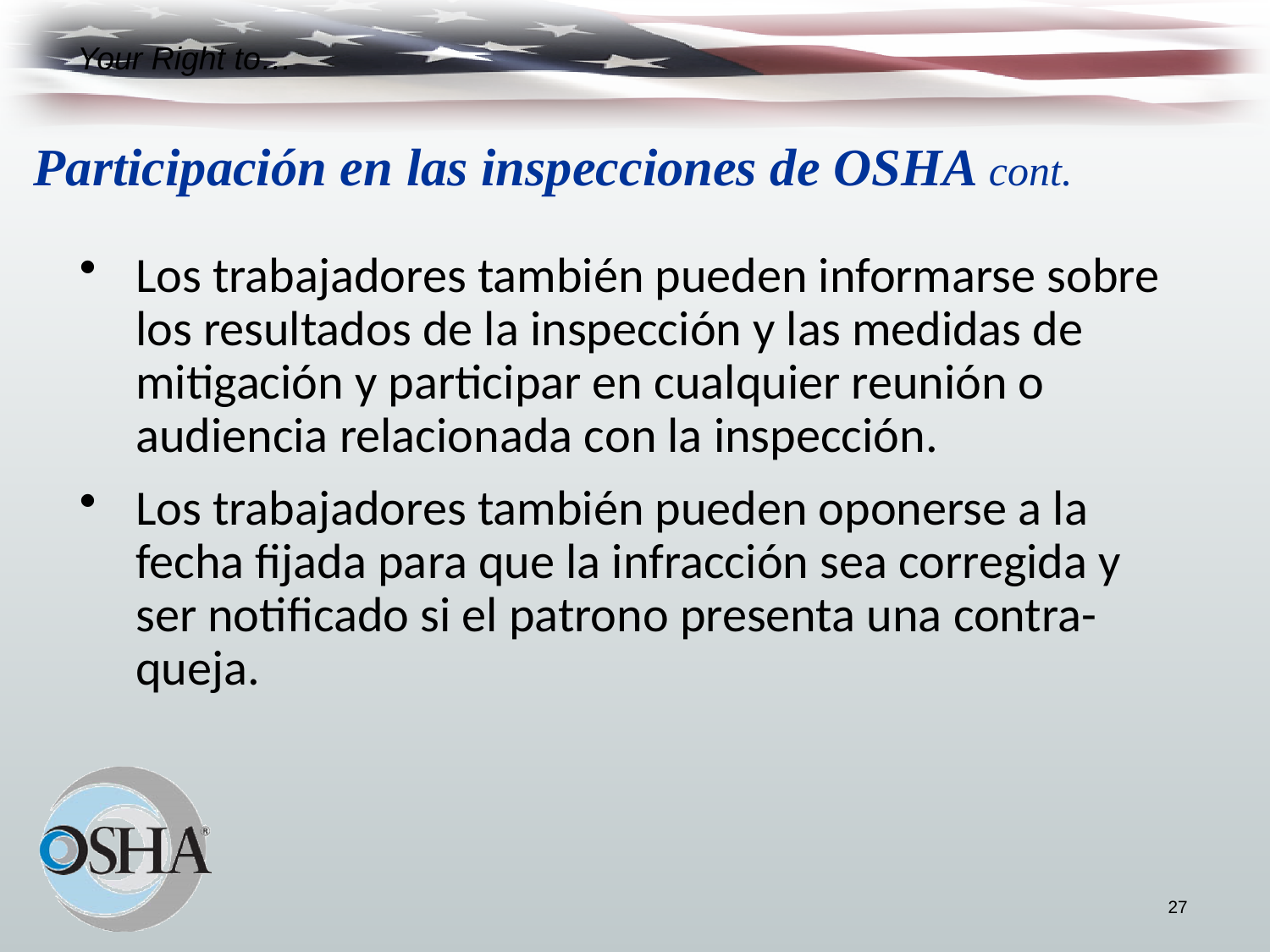

Your Right to…
Participación en las inspecciones de OSHA cont.
Los trabajadores también pueden informarse sobre los resultados de la inspección y las medidas de mitigación y participar en cualquier reunión o audiencia relacionada con la inspección.
Los trabajadores también pueden oponerse a la fecha fijada para que la infracción sea corregida y ser notificado si el patrono presenta una contra-queja.
27